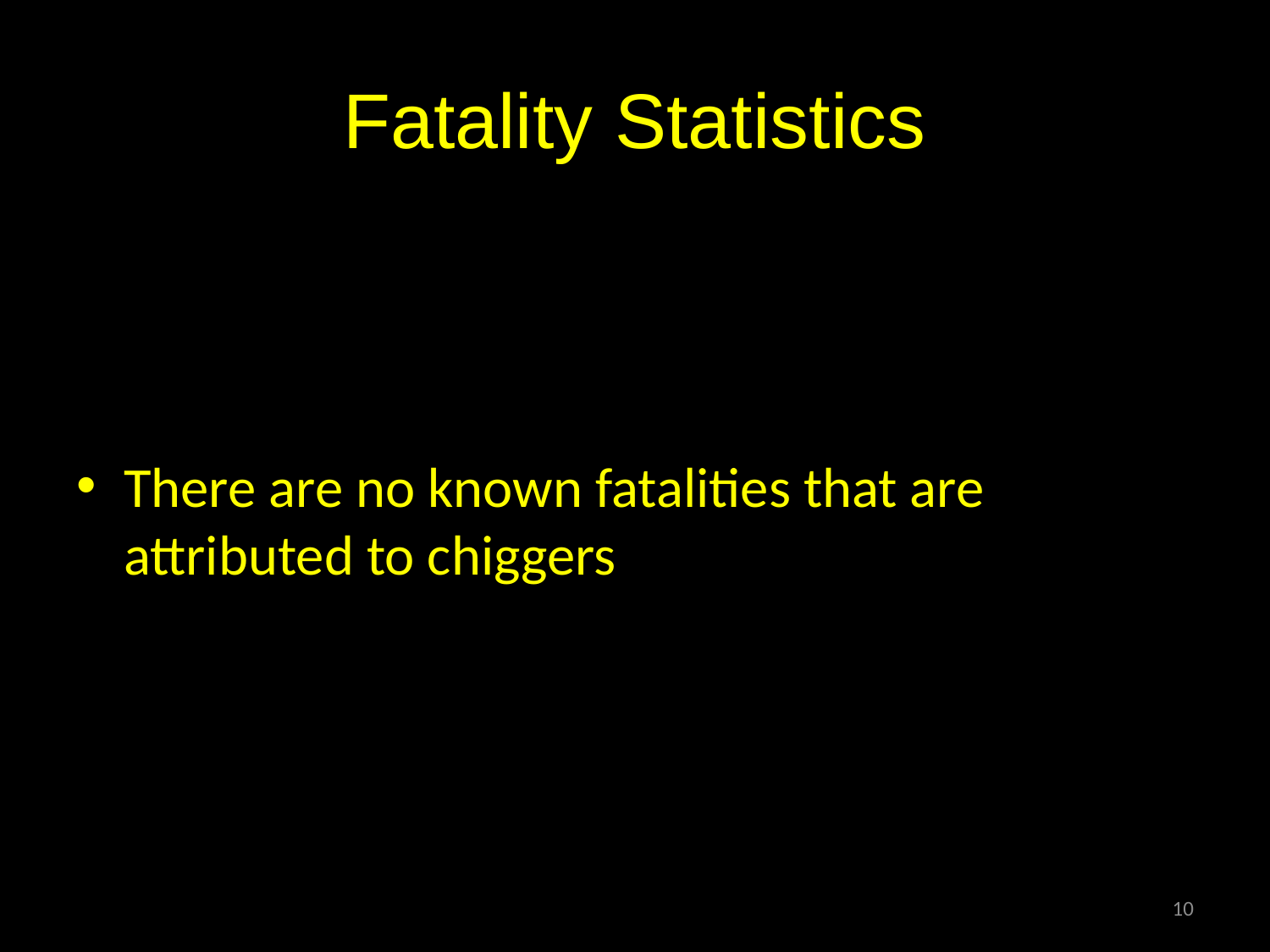

# Fatality Statistics
There are no known fatalities that are attributed to chiggers
10